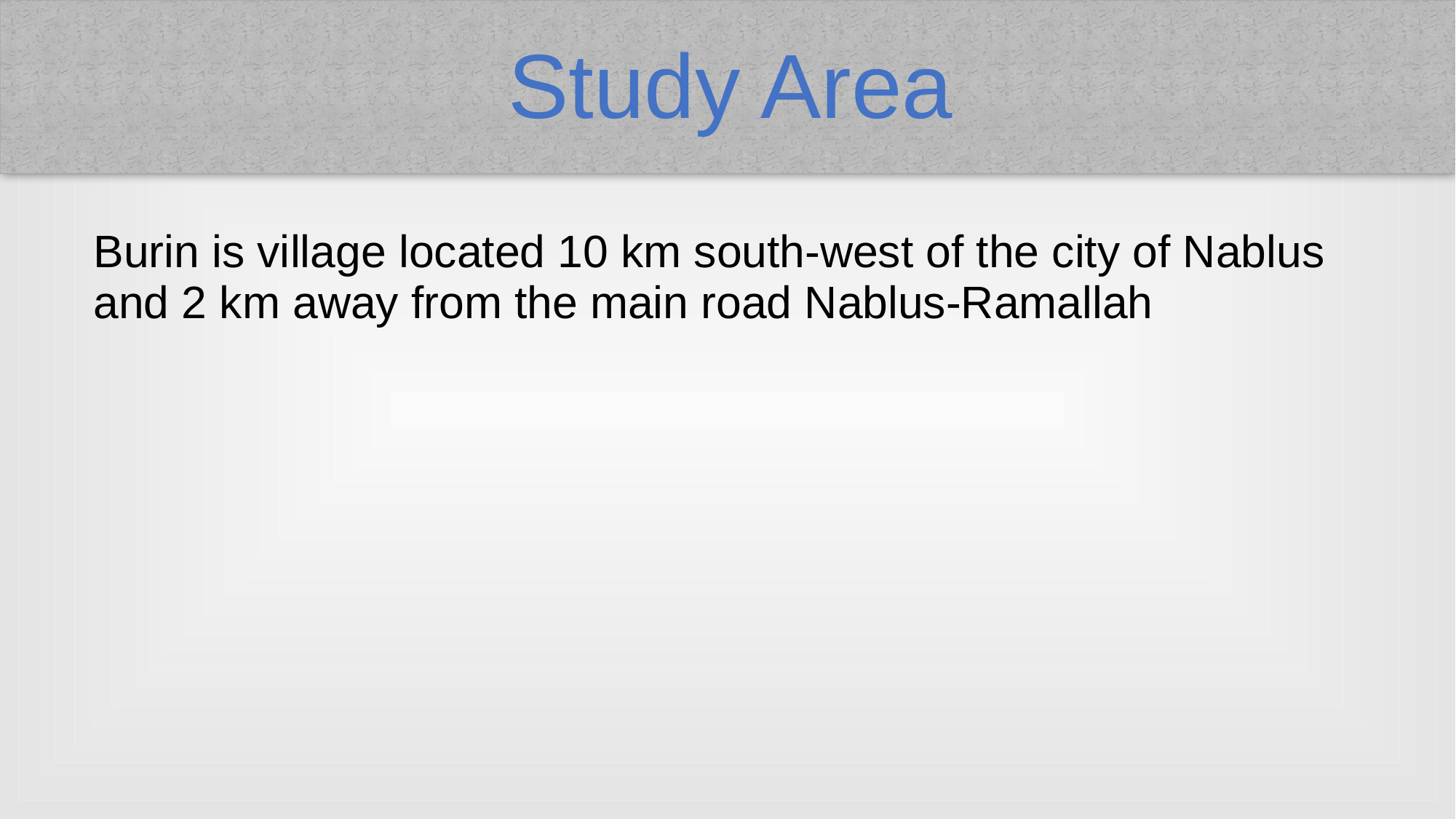

Study Area
Burin is village located 10 km south-west of the city of Nablus  and 2 km away from the main road Nablus-Ramallah